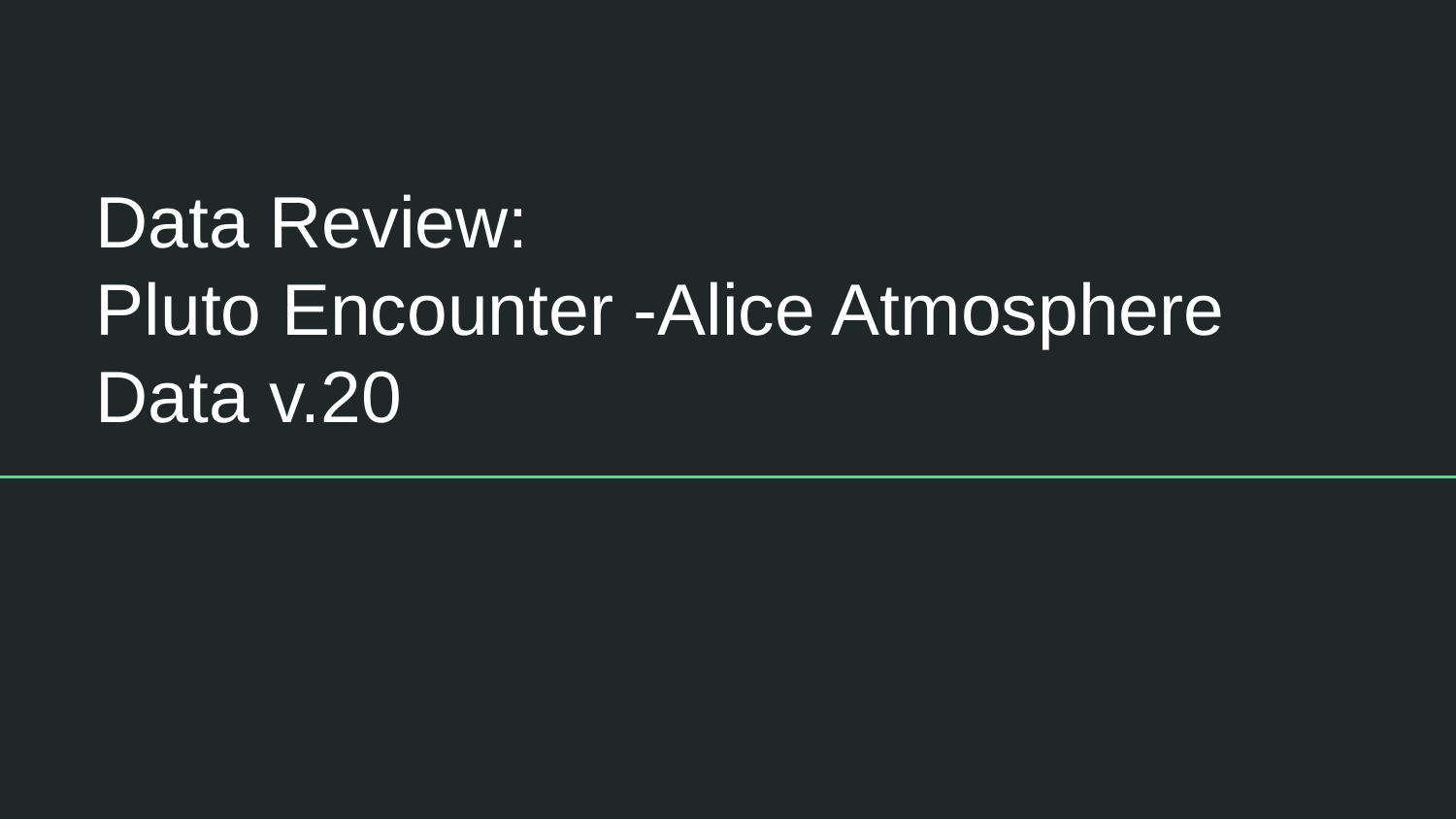

# Data Review:
Pluto Encounter -Alice Atmosphere Data v.20